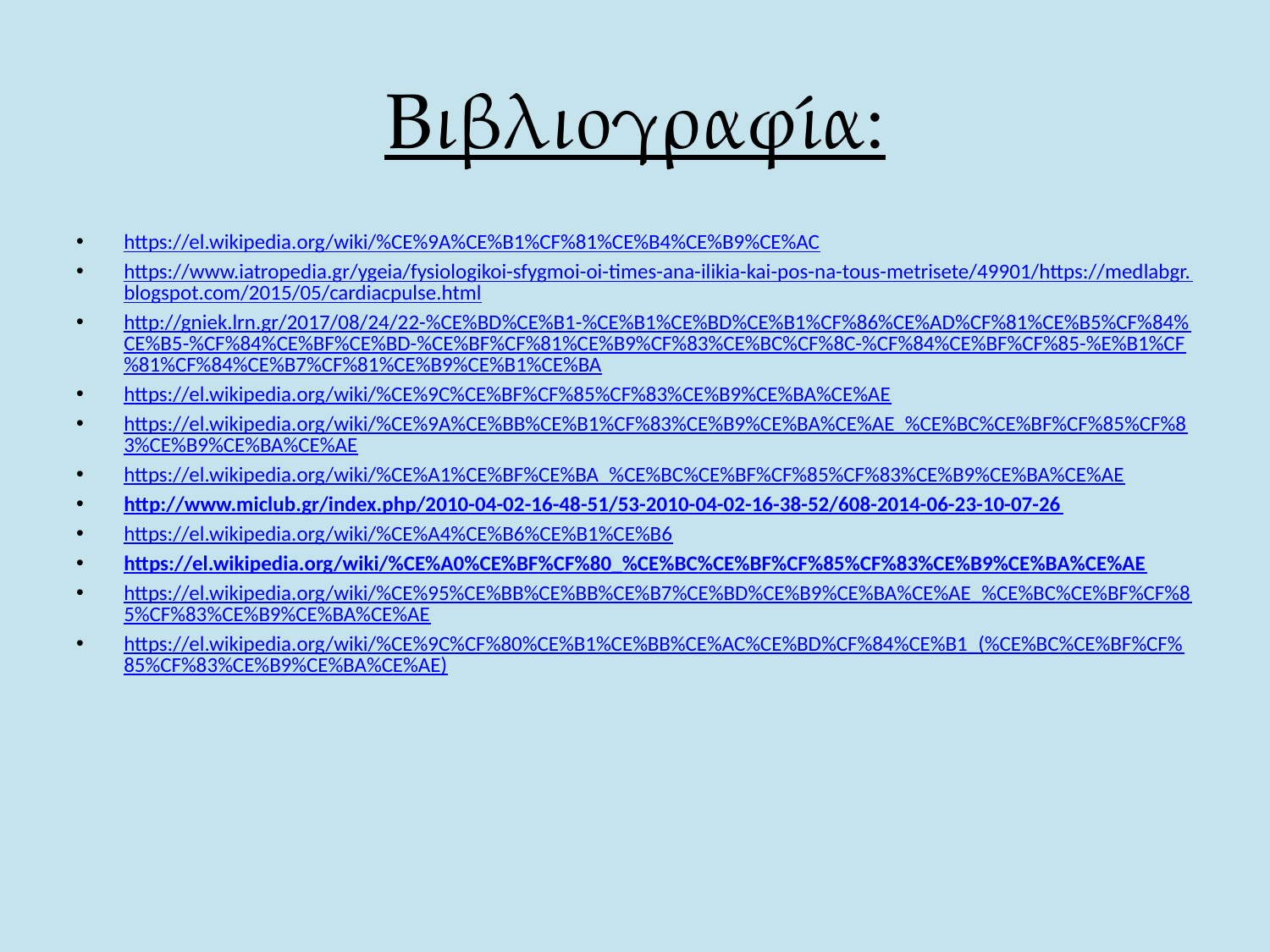

# Βιβλιογραφία:
https://el.wikipedia.org/wiki/%CE%9A%CE%B1%CF%81%CE%B4%CE%B9%CE%AC
https://www.iatropedia.gr/ygeia/fysiologikoi-sfygmoi-oi-times-ana-ilikia-kai-pos-na-tous-metrisete/49901/https://medlabgr.blogspot.com/2015/05/cardiacpulse.html
http://gniek.lrn.gr/2017/08/24/22-%CE%BD%CE%B1-%CE%B1%CE%BD%CE%B1%CF%86%CE%AD%CF%81%CE%B5%CF%84%CE%B5-%CF%84%CE%BF%CE%BD-%CE%BF%CF%81%CE%B9%CF%83%CE%BC%CF%8C-%CF%84%CE%BF%CF%85-%E%B1%CF%81%CF%84%CE%B7%CF%81%CE%B9%CE%B1%CE%BA
https://el.wikipedia.org/wiki/%CE%9C%CE%BF%CF%85%CF%83%CE%B9%CE%BA%CE%AE
https://el.wikipedia.org/wiki/%CE%9A%CE%BB%CE%B1%CF%83%CE%B9%CE%BA%CE%AE_%CE%BC%CE%BF%CF%85%CF%83%CE%B9%CE%BA%CE%AE
https://el.wikipedia.org/wiki/%CE%A1%CE%BF%CE%BA_%CE%BC%CE%BF%CF%85%CF%83%CE%B9%CE%BA%CE%AE
http://www.miclub.gr/index.php/2010-04-02-16-48-51/53-2010-04-02-16-38-52/608-2014-06-23-10-07-26
https://el.wikipedia.org/wiki/%CE%A4%CE%B6%CE%B1%CE%B6
https://el.wikipedia.org/wiki/%CE%A0%CE%BF%CF%80_%CE%BC%CE%BF%CF%85%CF%83%CE%B9%CE%BA%CE%AE
https://el.wikipedia.org/wiki/%CE%95%CE%BB%CE%BB%CE%B7%CE%BD%CE%B9%CE%BA%CE%AE_%CE%BC%CE%BF%CF%85%CF%83%CE%B9%CE%BA%CE%AE
https://el.wikipedia.org/wiki/%CE%9C%CF%80%CE%B1%CE%BB%CE%AC%CE%BD%CF%84%CE%B1_(%CE%BC%CE%BF%CF%85%CF%83%CE%B9%CE%BA%CE%AE)